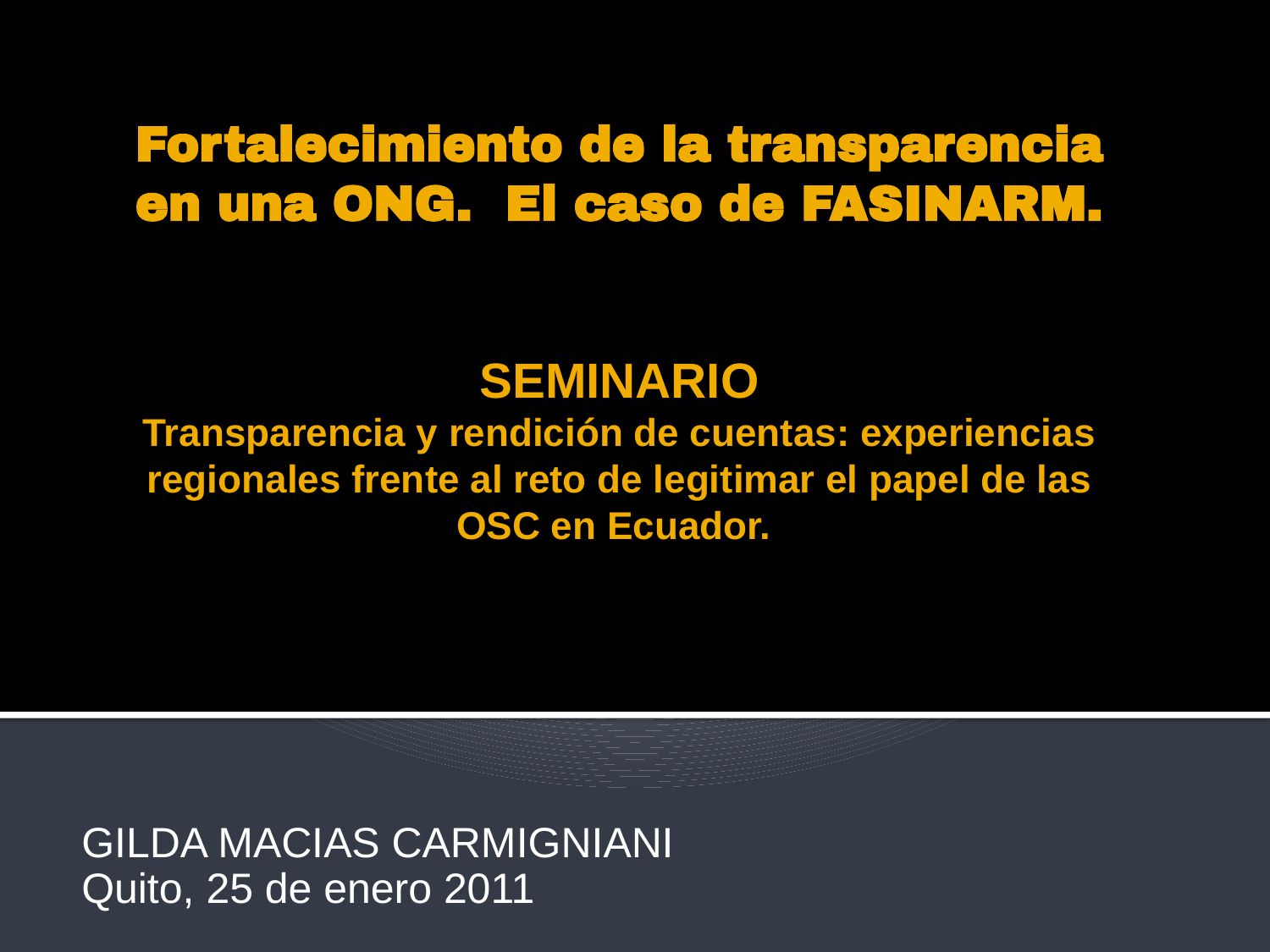

# Fortalecimiento de la transparencia en una ONG.  El caso de FASINARM. SEMINARIO Transparencia y rendición de cuentas: experiencias regionales frente al reto de legitimar el papel de las OSC en Ecuador.

GILDA MACIAS CARMIGNIANI
Quito, 25 de enero 2011